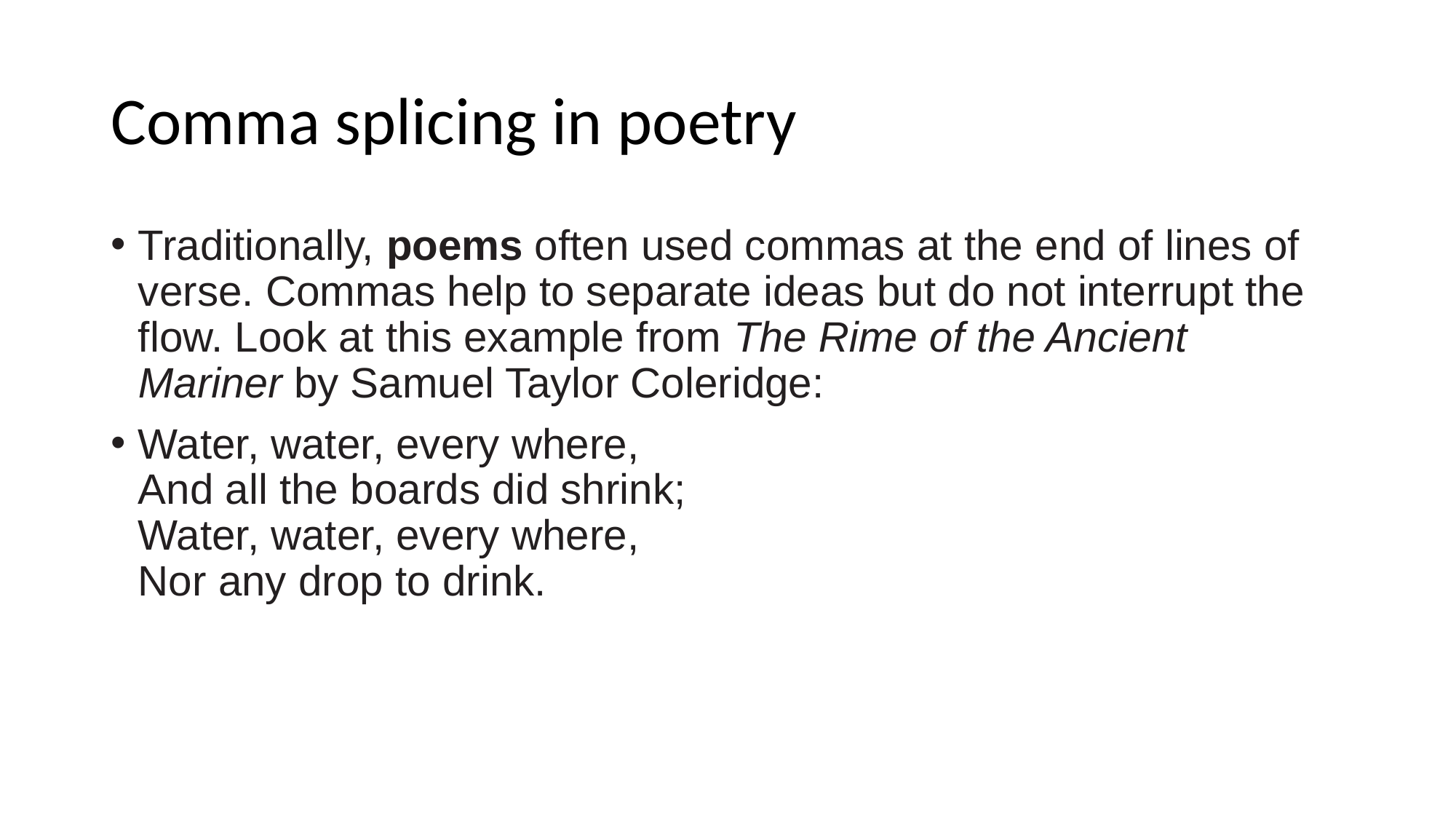

# Comma splicing in poetry
Traditionally, poems often used commas at the end of lines of verse. Commas help to separate ideas but do not interrupt the flow. Look at this example from The Rime of the Ancient Mariner by Samuel Taylor Coleridge:
Water, water, every where,
And all the boards did shrink;
Water, water, every where,
Nor any drop to drink.